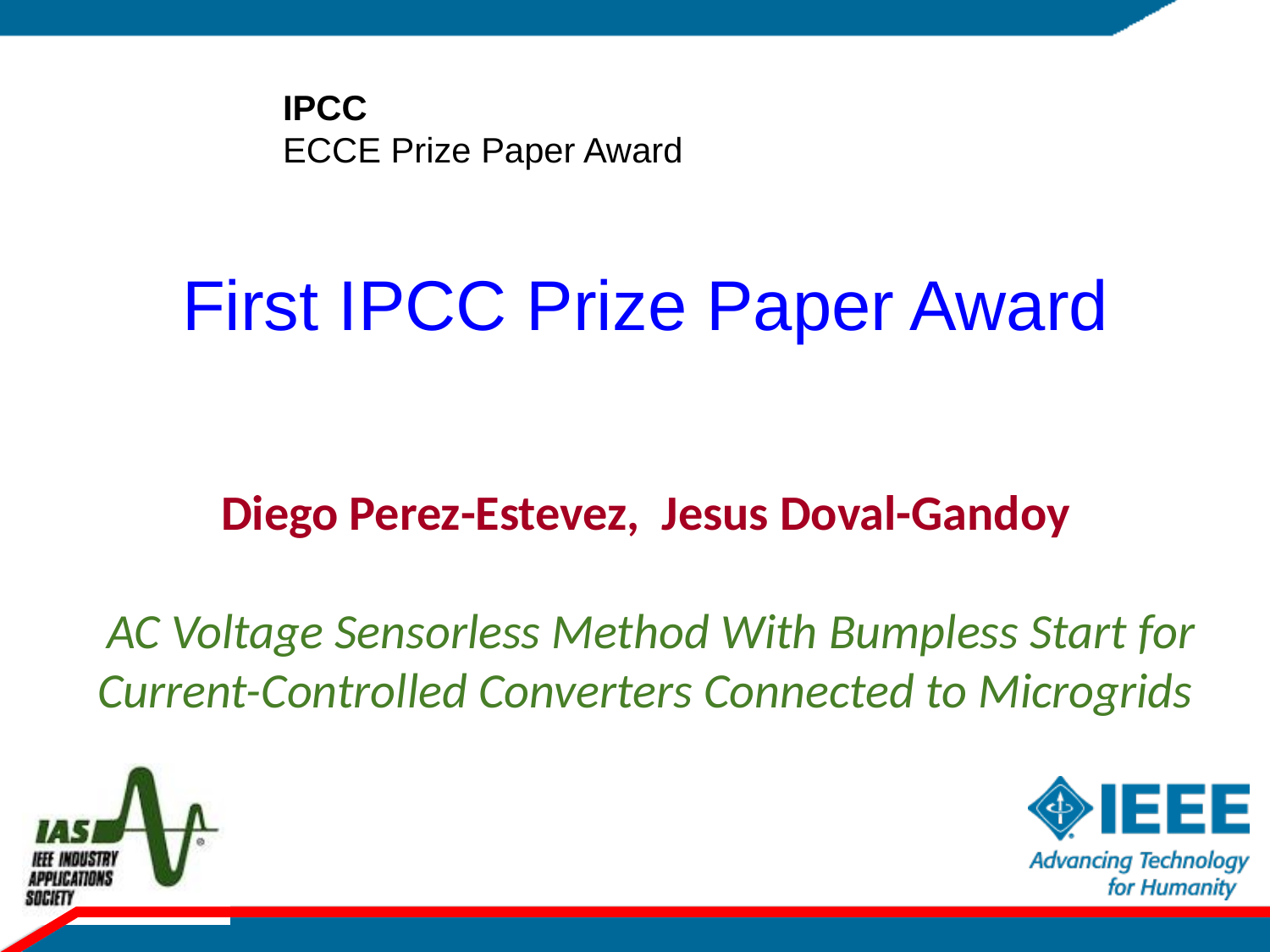

IPCC
ECCE Prize Paper Award
First IPCC Prize Paper Award
Diego Perez-Estevez,  Jesus Doval-Gandoy

 AC Voltage Sensorless Method With Bumpless Start for Current-Controlled Converters Connected to Microgrids